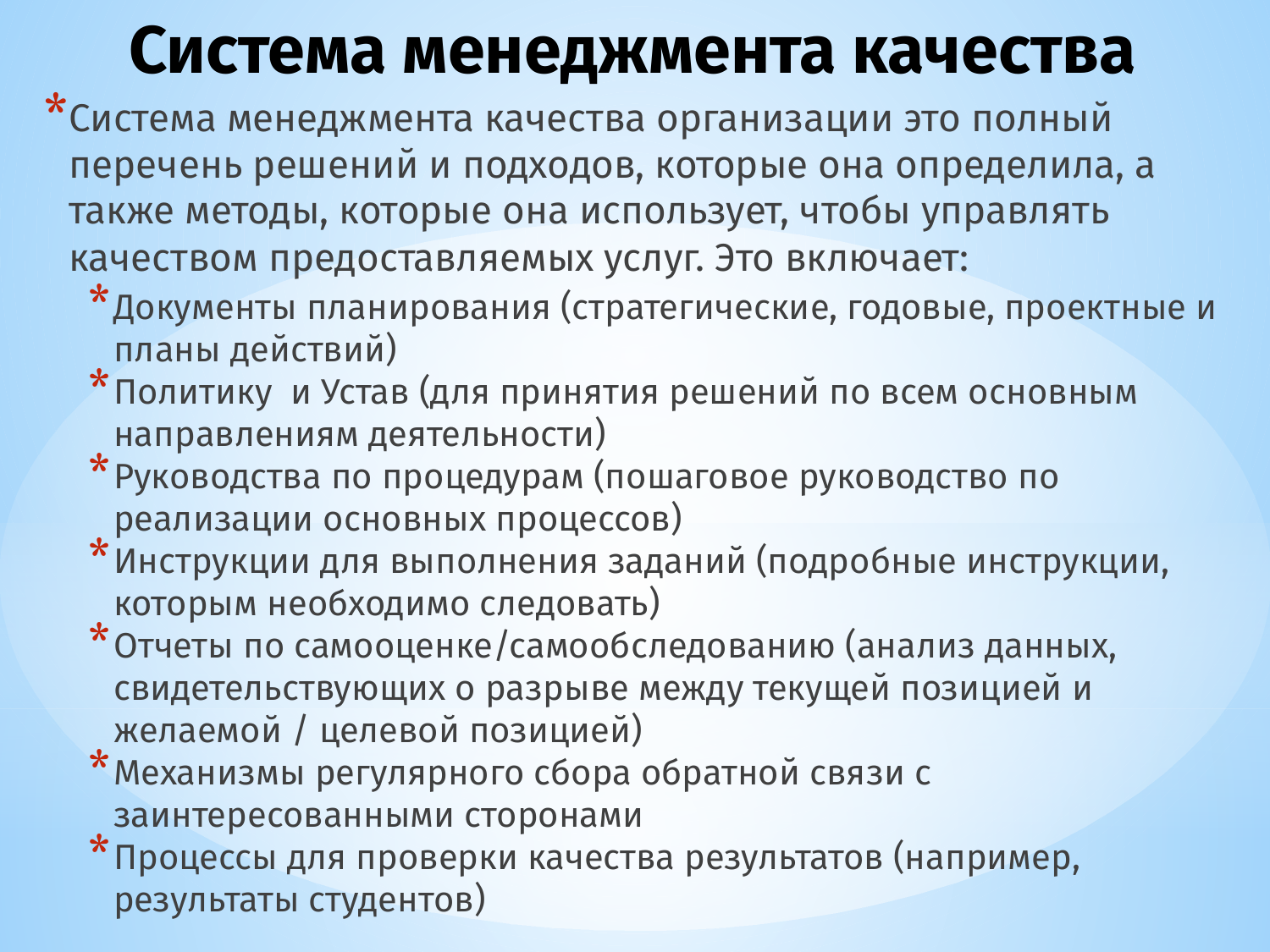

# Система менеджмента качества
Система менеджмента качества организации это полный перечень решений и подходов, которые она определила, а также методы, которые она использует, чтобы управлять качеством предоставляемых услуг. Это включает:
Документы планирования (стратегические, годовые, проектные и планы действий)
Политику  и Устав (для принятия решений по всем основным направлениям деятельности)
Руководства по процедурам (пошаговое руководство по реализации основных процессов)
Инструкции для выполнения заданий (подробные инструкции, которым необходимо следовать)
Отчеты по самооценке/самообследованию (анализ данных, свидетельствующих о разрыве между текущей позицией и желаемой / целевой позицией)
Механизмы регулярного сбора обратной связи с заинтересованными сторонами
Процессы для проверки качества результатов (например, результаты студентов)